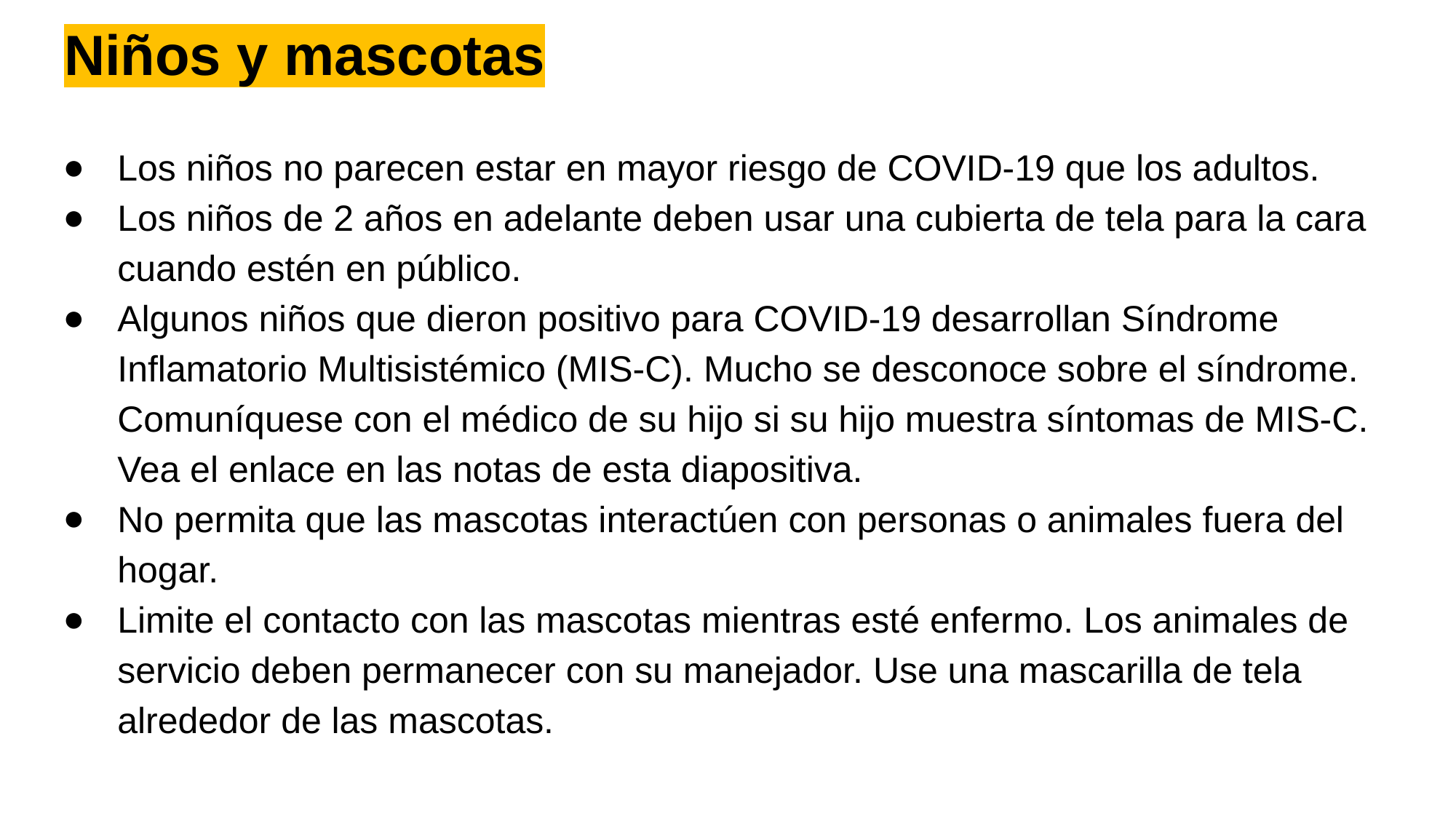

# Niños y mascotas
Los niños no parecen estar en mayor riesgo de COVID-19 que los adultos.
Los niños de 2 años en adelante deben usar una cubierta de tela para la cara cuando estén en público.
Algunos niños que dieron positivo para COVID-19 desarrollan Síndrome Inflamatorio Multisistémico (MIS-C). Mucho se desconoce sobre el síndrome. Comuníquese con el médico de su hijo si su hijo muestra síntomas de MIS-C. Vea el enlace en las notas de esta diapositiva.
No permita que las mascotas interactúen con personas o animales fuera del hogar.
Limite el contacto con las mascotas mientras esté enfermo. Los animales de servicio deben permanecer con su manejador. Use una mascarilla de tela alrededor de las mascotas.